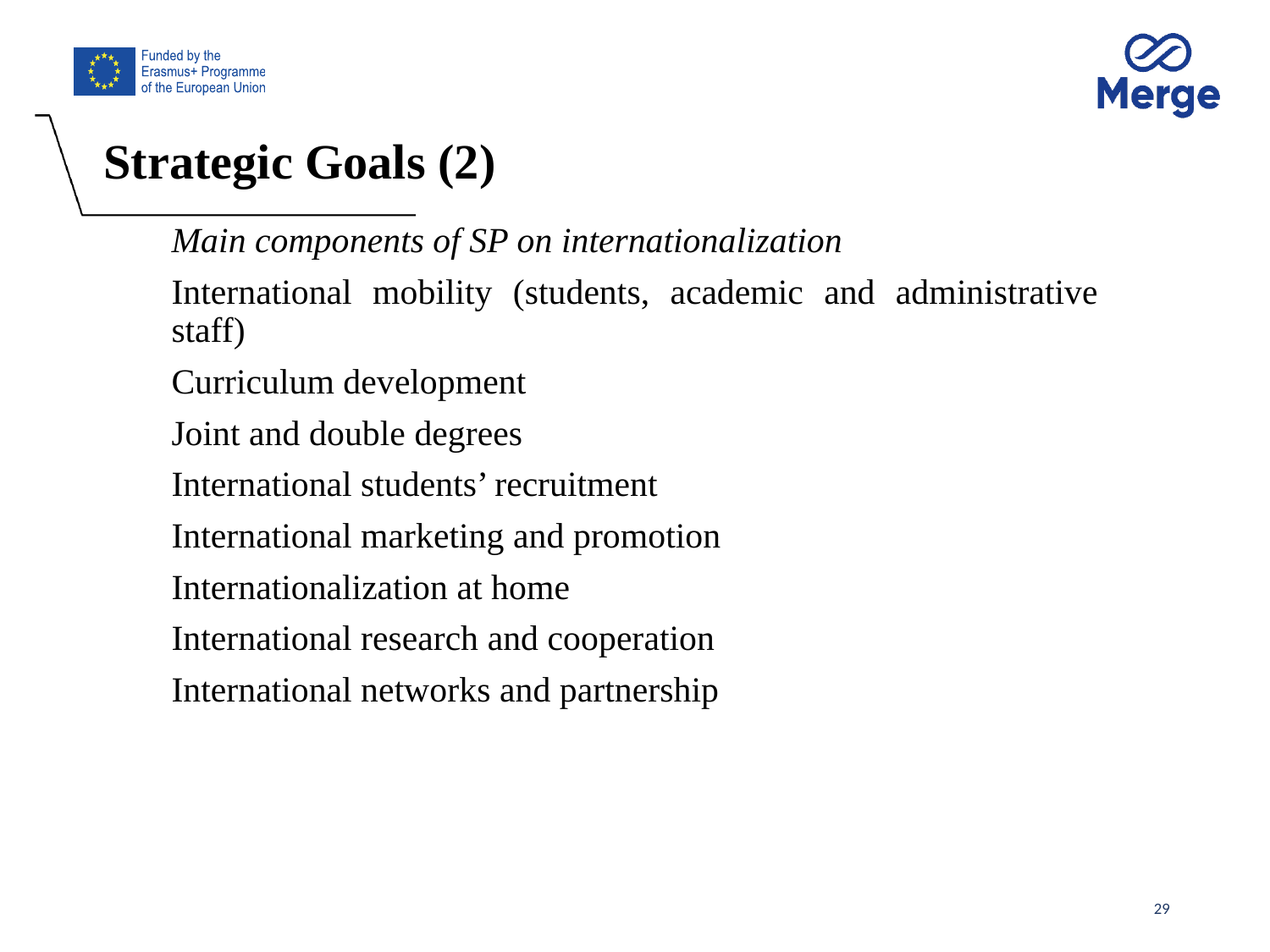

# Strategic Goals (2)
Main components of SP on internationalization
International mobility (students, academic and administrative staff)
Curriculum development
Joint and double degrees
International students’ recruitment
International marketing and promotion
Internationalization at home
International research and cooperation
International networks and partnership
29